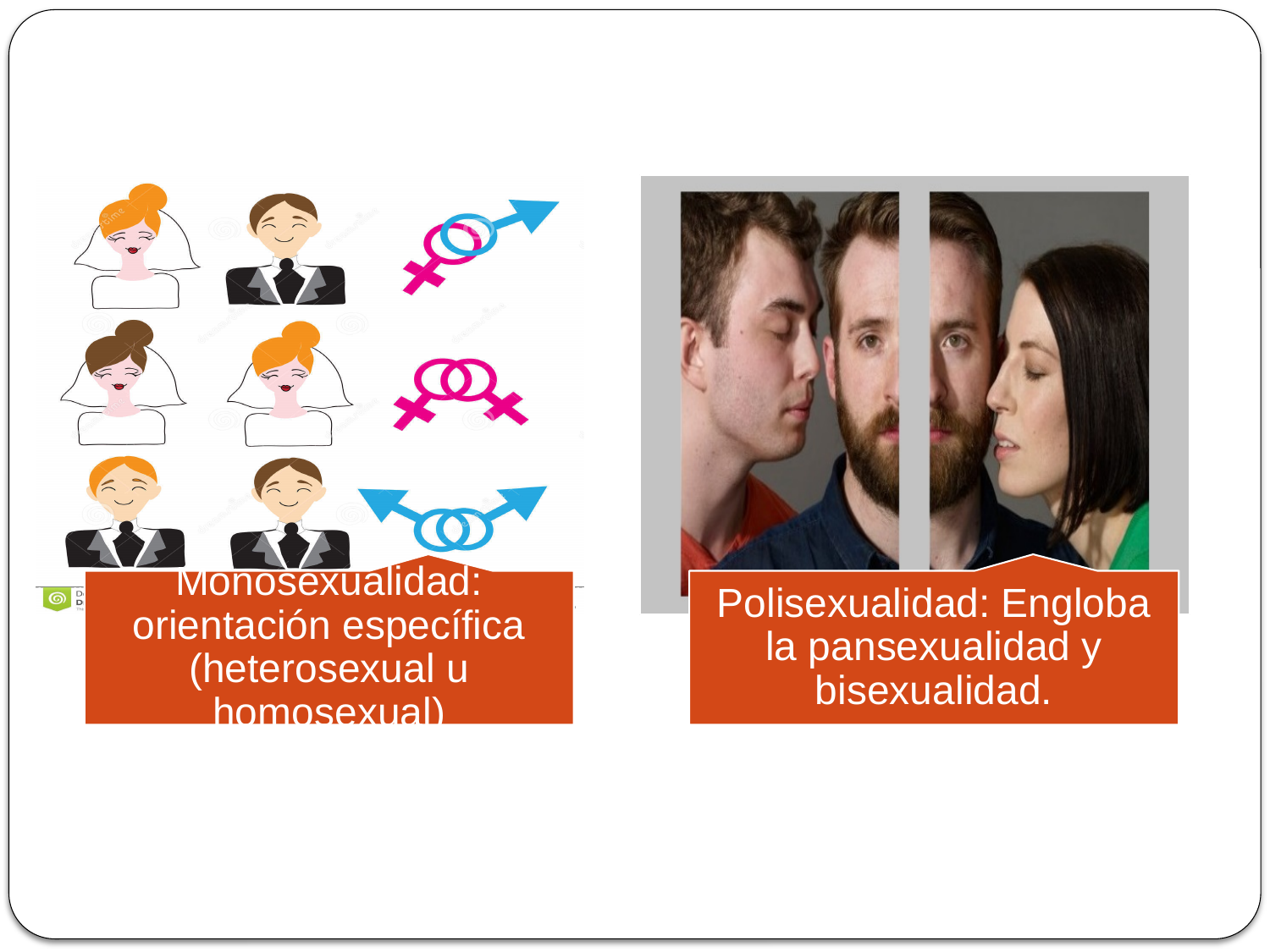

#
Monosexualidad: orientación específica (heterosexual u homosexual)
Polisexualidad: Engloba la pansexualidad y bisexualidad.